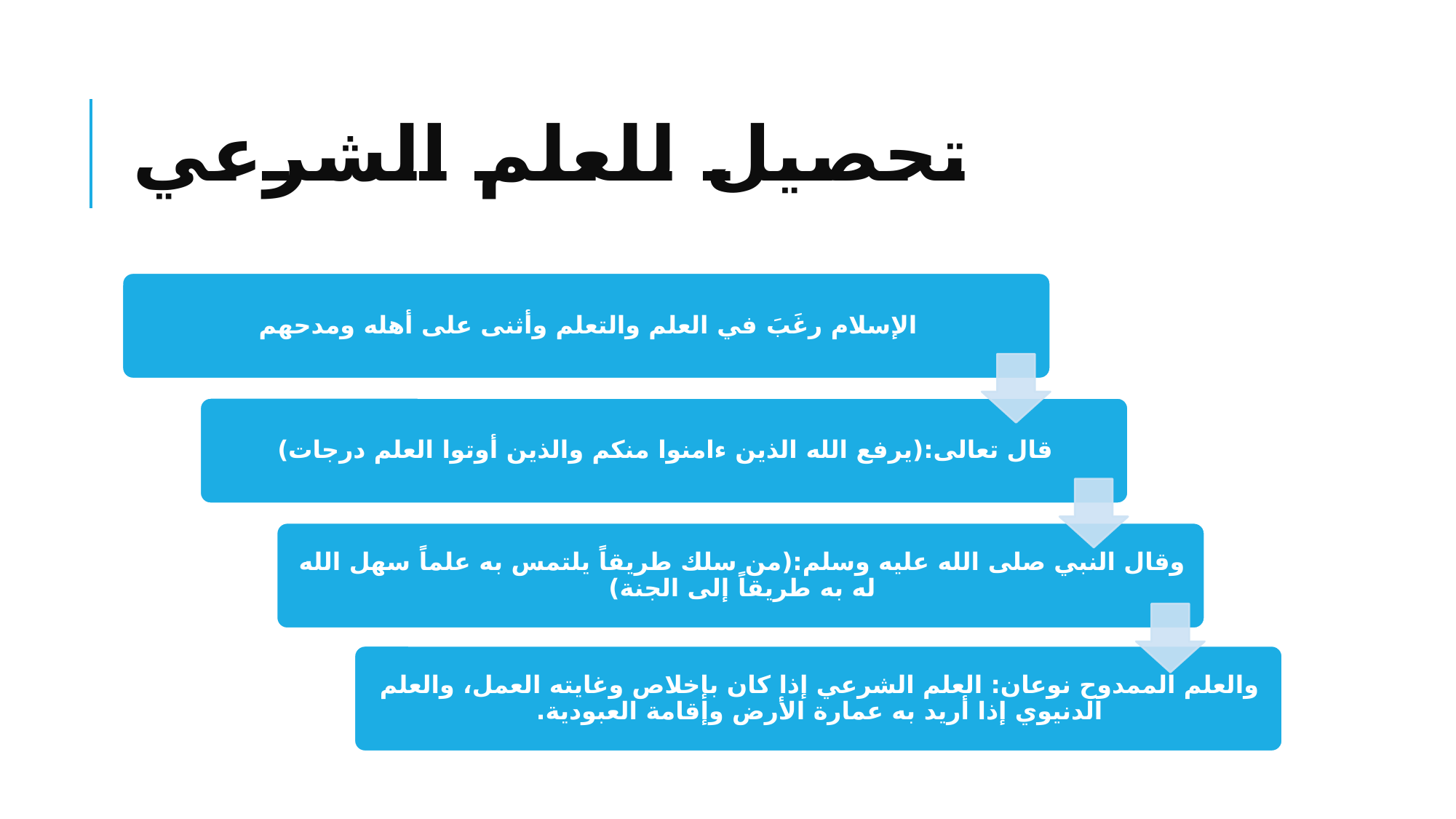

# تحصيل للعلم الشرعي
الإسلام رغَبَ في العلم والتعلم وأثنى على أهله ومدحهم
قال تعالى:(يرفع الله الذين ءامنوا منكم والذين أوتوا العلم درجات)
وقال النبي صلى الله عليه وسلم:(من سلك طريقاً يلتمس به علماً سهل الله له به طريقاً إلى الجنة)
والعلم الممدوح نوعان: العلم الشرعي إذا كان بإخلاص وغايته العمل، والعلم الدنيوي إذا أريد به عمارة الأرض وإقامة العبودية.